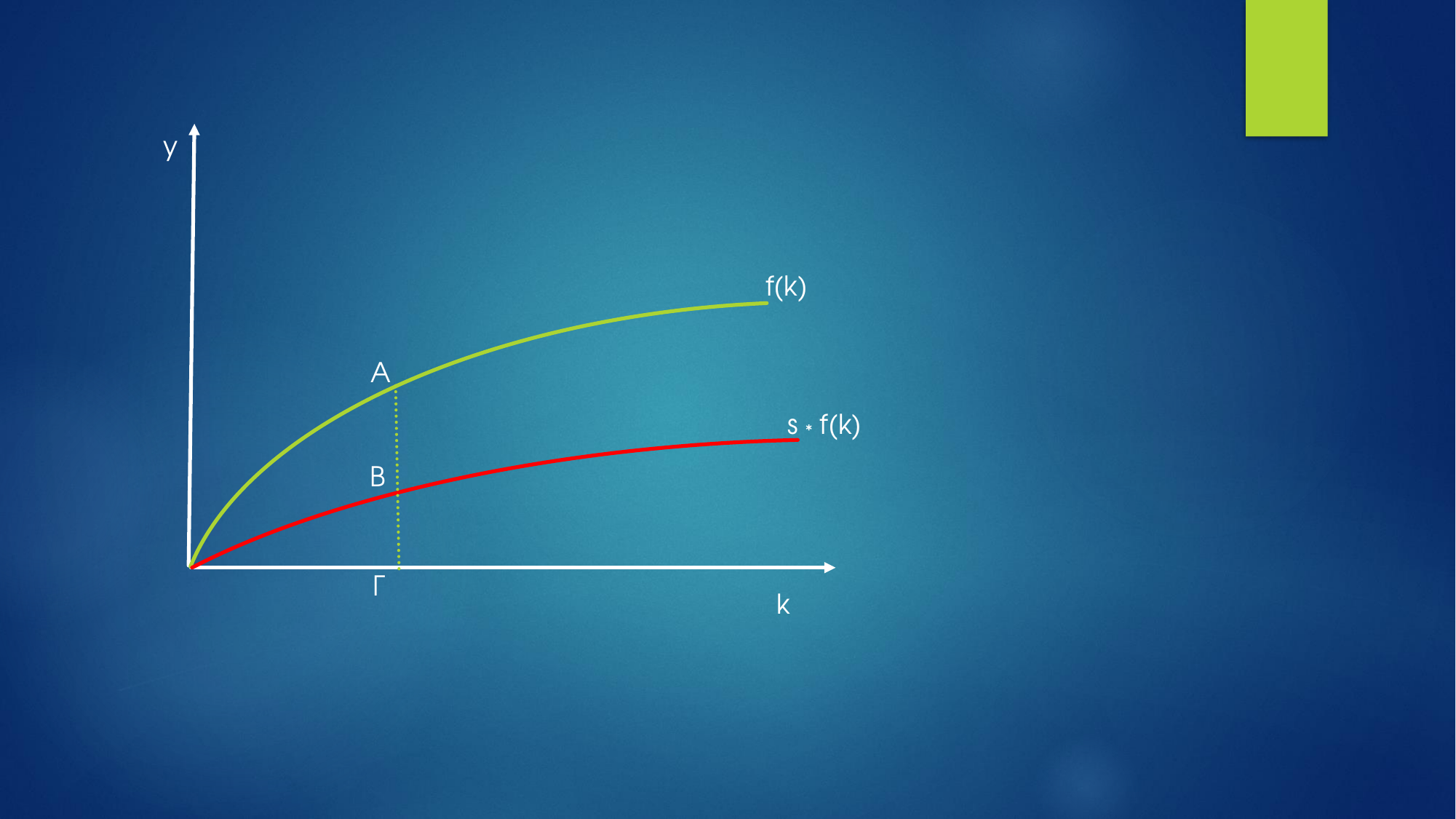

y
f(k)
k
A
B
Γ
s * f(k)